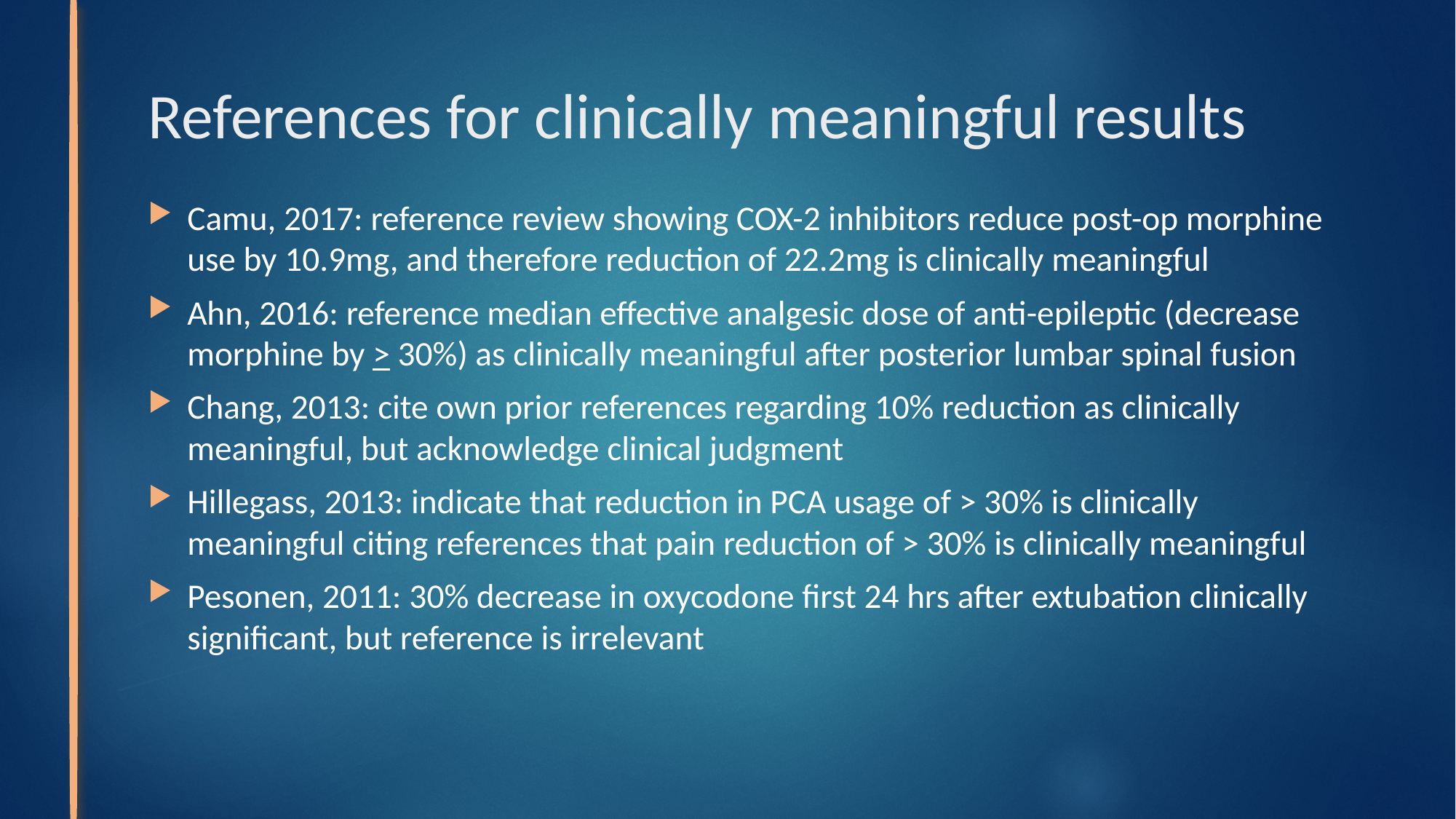

# References for clinically meaningful results
Camu, 2017: reference review showing COX-2 inhibitors reduce post-op morphine use by 10.9mg, and therefore reduction of 22.2mg is clinically meaningful
Ahn, 2016: reference median effective analgesic dose of anti-epileptic (decrease morphine by > 30%) as clinically meaningful after posterior lumbar spinal fusion
Chang, 2013: cite own prior references regarding 10% reduction as clinically meaningful, but acknowledge clinical judgment
Hillegass, 2013: indicate that reduction in PCA usage of > 30% is clinically meaningful citing references that pain reduction of > 30% is clinically meaningful
Pesonen, 2011: 30% decrease in oxycodone first 24 hrs after extubation clinically significant, but reference is irrelevant